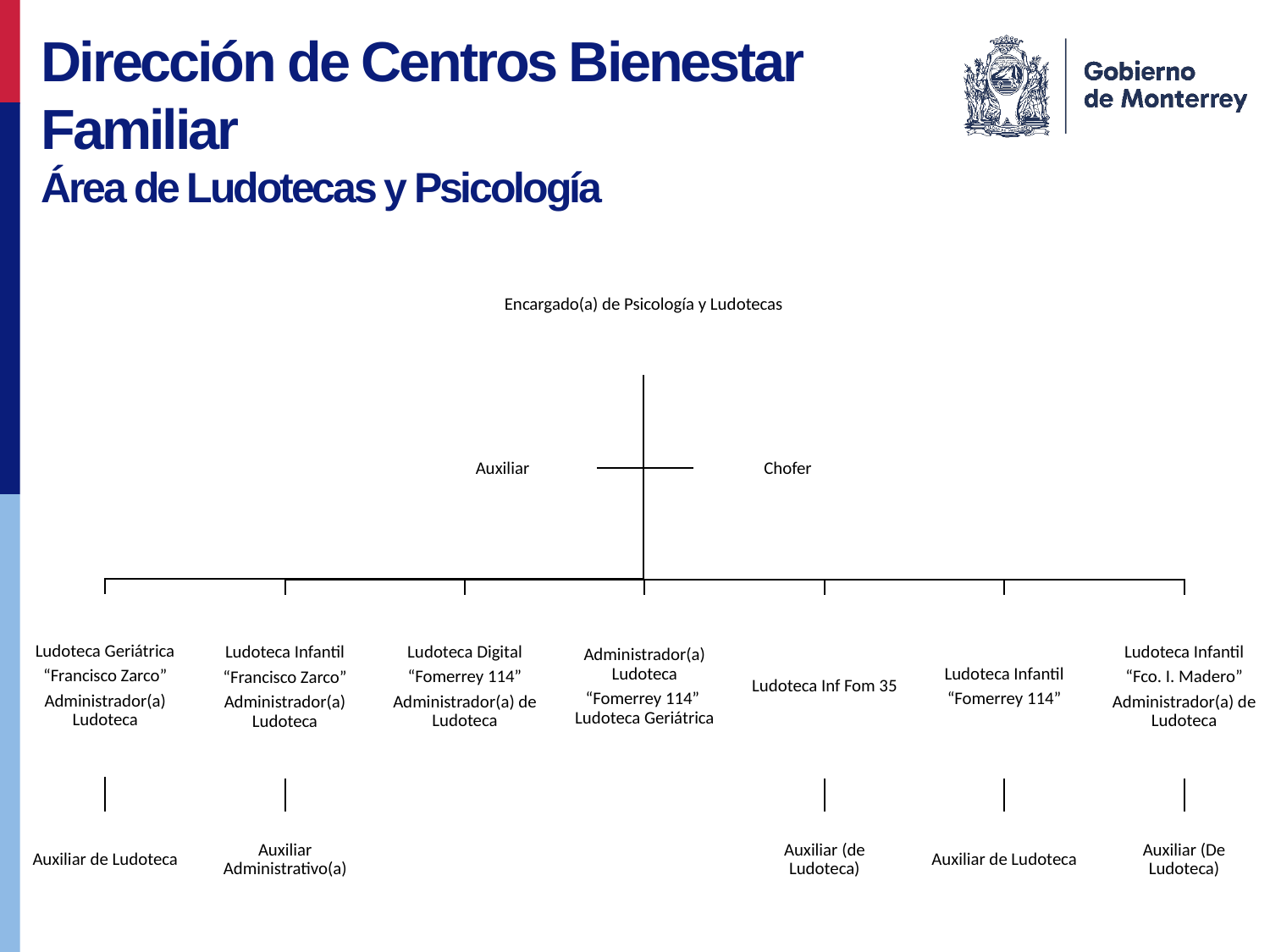

Dirección de Centros Bienestar
Familiar
Área de Ludotecas y Psicología
Encargado(a) de Psicología y Ludotecas
Ludoteca Geriátrica
“Francisco Zarco”
Administrador(a) Ludoteca
Auxiliar de Ludoteca
Ludoteca Infantil
“Francisco Zarco”
Administrador(a) Ludoteca
Auxiliar Administrativo(a)
Ludoteca Digital
“Fomerrey 114”
Administrador(a) de Ludoteca
Administrador(a) Ludoteca
“Fomerrey 114”  Ludoteca Geriátrica
Ludoteca Inf Fom 35
Auxiliar (de Ludoteca)
Ludoteca Infantil
“Fomerrey 114”
Auxiliar de Ludoteca
Ludoteca Infantil
“Fco. I. Madero”
Administrador(a) de Ludoteca
Auxiliar (De Ludoteca)
Chofer
Auxiliar